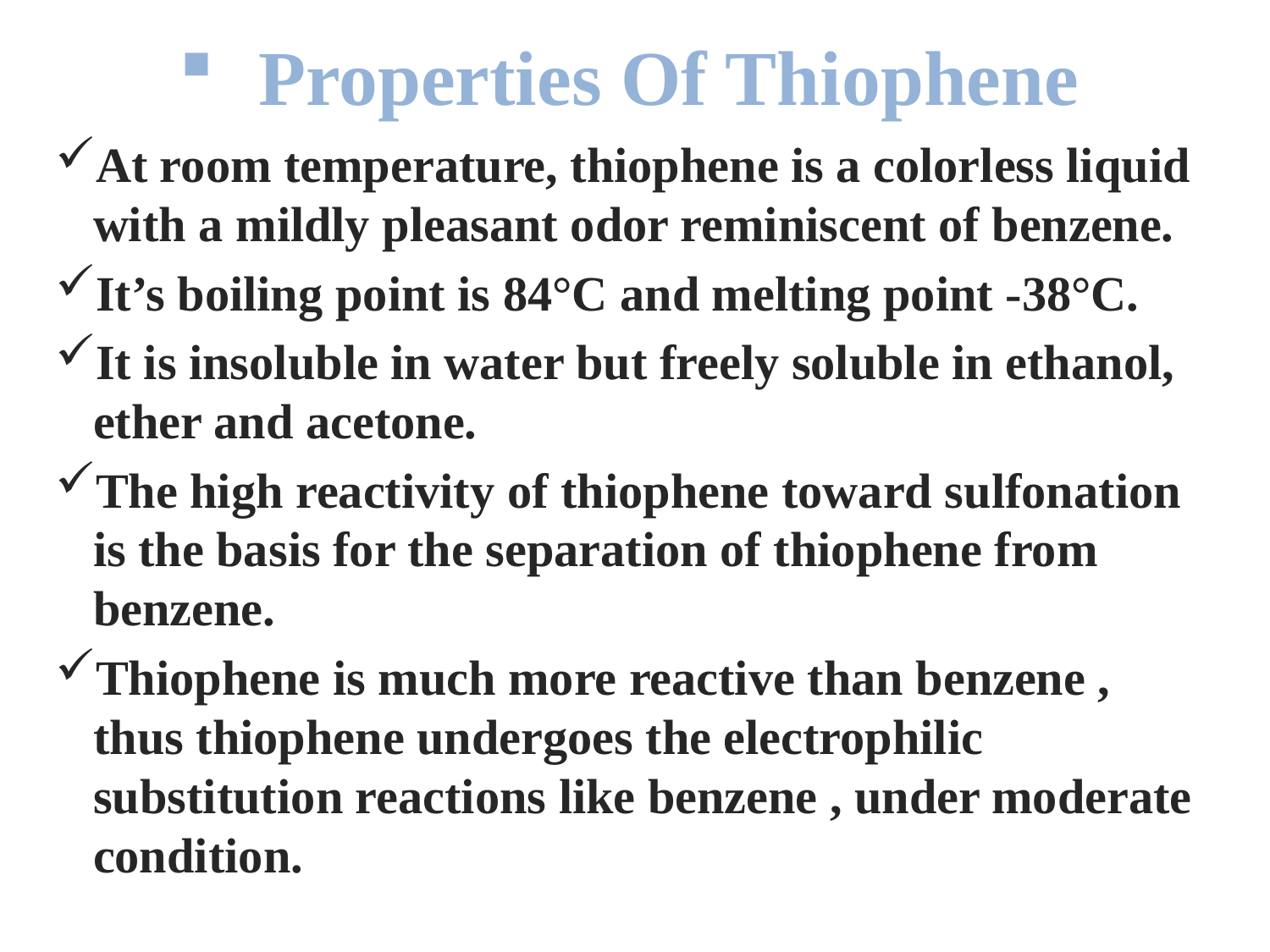

# Properties Of Thiophene
At room temperature, thiophene is a colorless liquid with a mildly pleasant odor reminiscent of benzene.
It’s boiling point is 84°C and melting point -38°C.
It is insoluble in water but freely soluble in ethanol, ether and acetone.
The high reactivity of thiophene toward sulfonation is the basis for the separation of thiophene from benzene.
Thiophene is much more reactive than benzene , thus thiophene undergoes the electrophilic substitution reactions like benzene , under moderate condition.